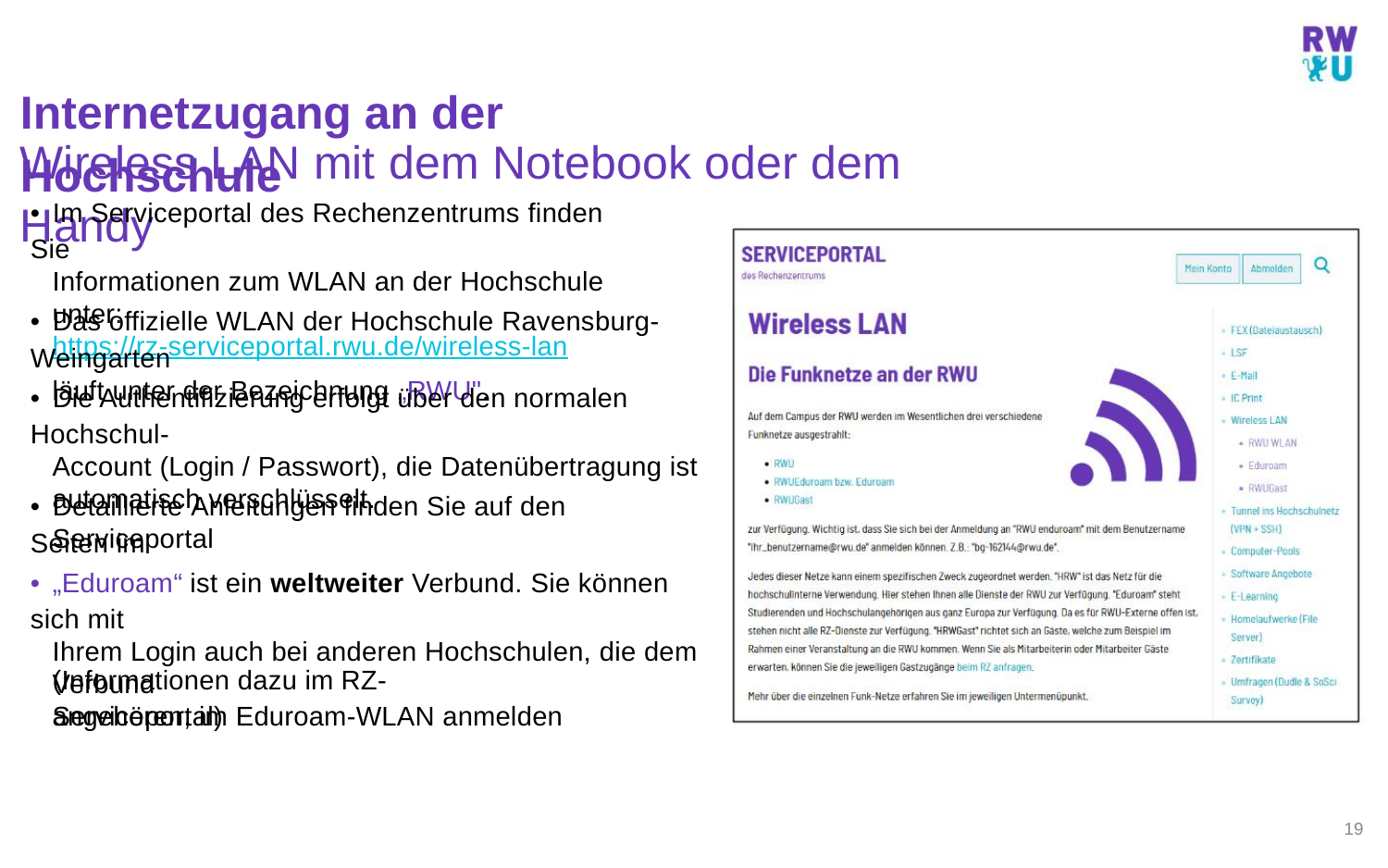

Internetzugang an der Hochschule
Wireless LAN mit dem Notebook oder dem Handy
• Im Serviceportal des Rechenzentrums finden Sie
Informationen zum WLAN an der Hochschule unter:
https://rz-serviceportal.rwu.de/wireless-lan
• Das offizielle WLAN der Hochschule Ravensburg-Weingarten
läuft unter der Bezeichnung „RWU".
• Die Authentifizierung erfolgt über den normalen Hochschul-
Account (Login / Passwort), die Datenübertragung ist
automatisch verschlüsselt.
• Detaillierte Anleitungen finden Sie auf den Seiten im
Serviceportal
• „Eduroam“ ist ein weltweiter Verbund. Sie können sich mit
Ihrem Login auch bei anderen Hochschulen, die dem Verbund
angehören, im Eduroam-WLAN anmelden
(Informationen dazu im RZ-Serviceportal)
19
M.Sc. Moritz Haag, Einführung ins LSF System
8